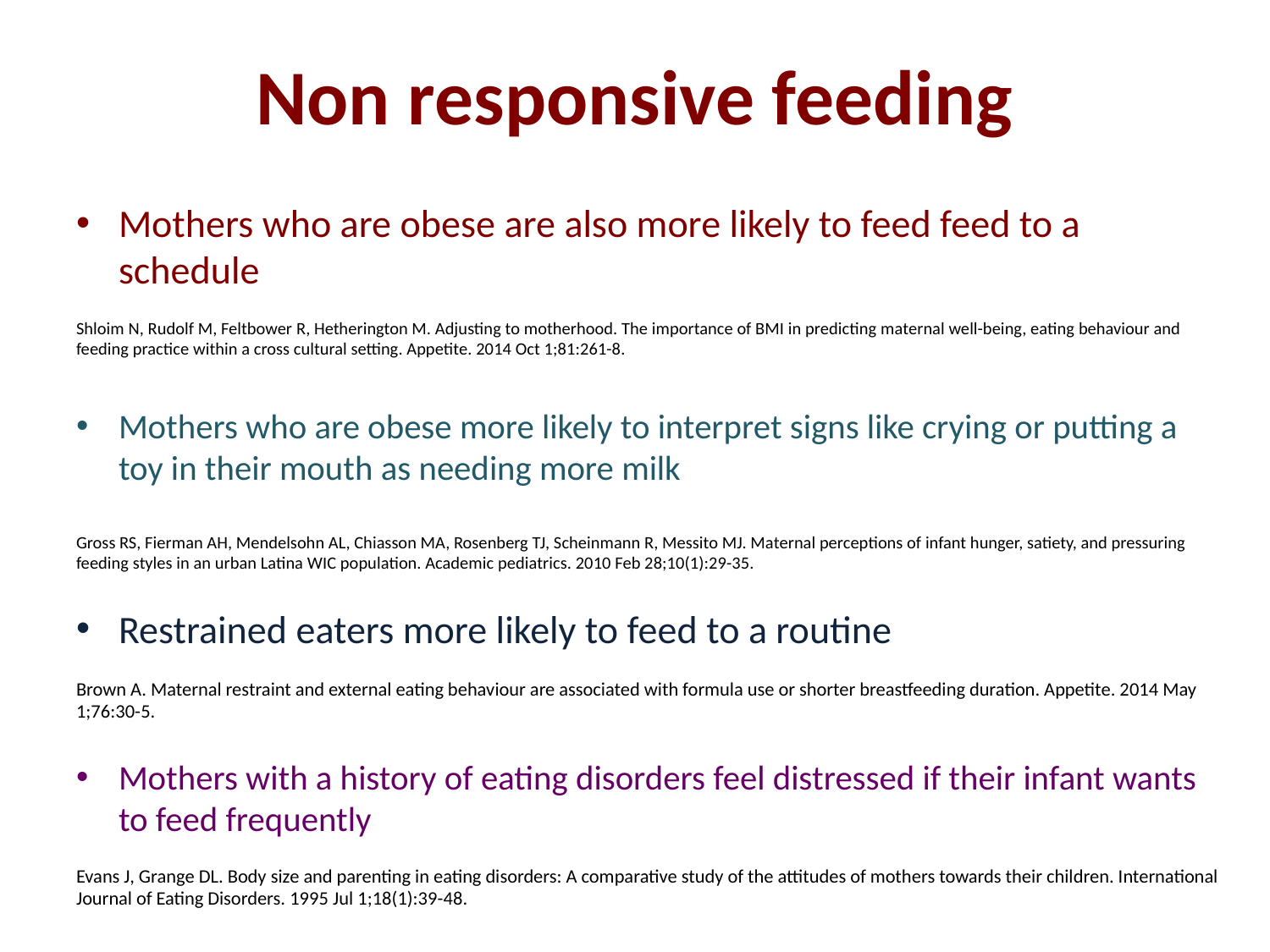

# Non responsive feeding
Mothers who are obese are also more likely to feed feed to a schedule

Shloim N, Rudolf M, Feltbower R, Hetherington M. Adjusting to motherhood. The importance of BMI in predicting maternal well-being, eating behaviour and feeding practice within a cross cultural setting. Appetite. 2014 Oct 1;81:261-8.

Mothers who are obese more likely to interpret signs like crying or putting a toy in their mouth as needing more milk

Gross RS, Fierman AH, Mendelsohn AL, Chiasson MA, Rosenberg TJ, Scheinmann R, Messito MJ. Maternal perceptions of infant hunger, satiety, and pressuring feeding styles in an urban Latina WIC population. Academic pediatrics. 2010 Feb 28;10(1):29-35.

Restrained eaters more likely to feed to a routine

Brown A. Maternal restraint and external eating behaviour are associated with formula use or shorter breastfeeding duration. Appetite. 2014 May 1;76:30-5.

Mothers with a history of eating disorders feel distressed if their infant wants to feed frequently

Evans J, Grange DL. Body size and parenting in eating disorders: A comparative study of the attitudes of mothers towards their children. International Journal of Eating Disorders. 1995 Jul 1;18(1):39-48.